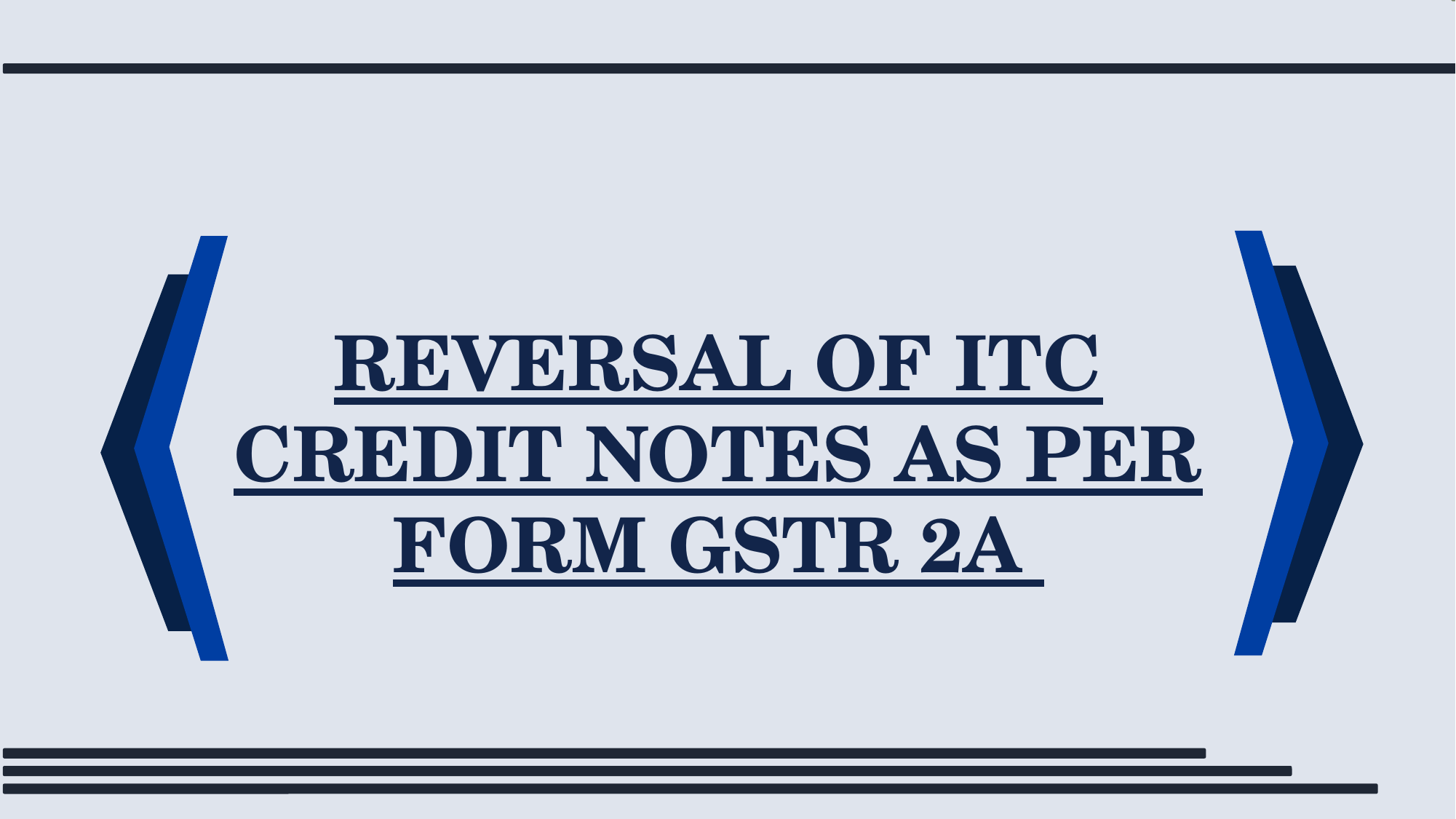

REVERSAL OF ITC
CREDIT NOTES AS PER FORM GSTR 2A